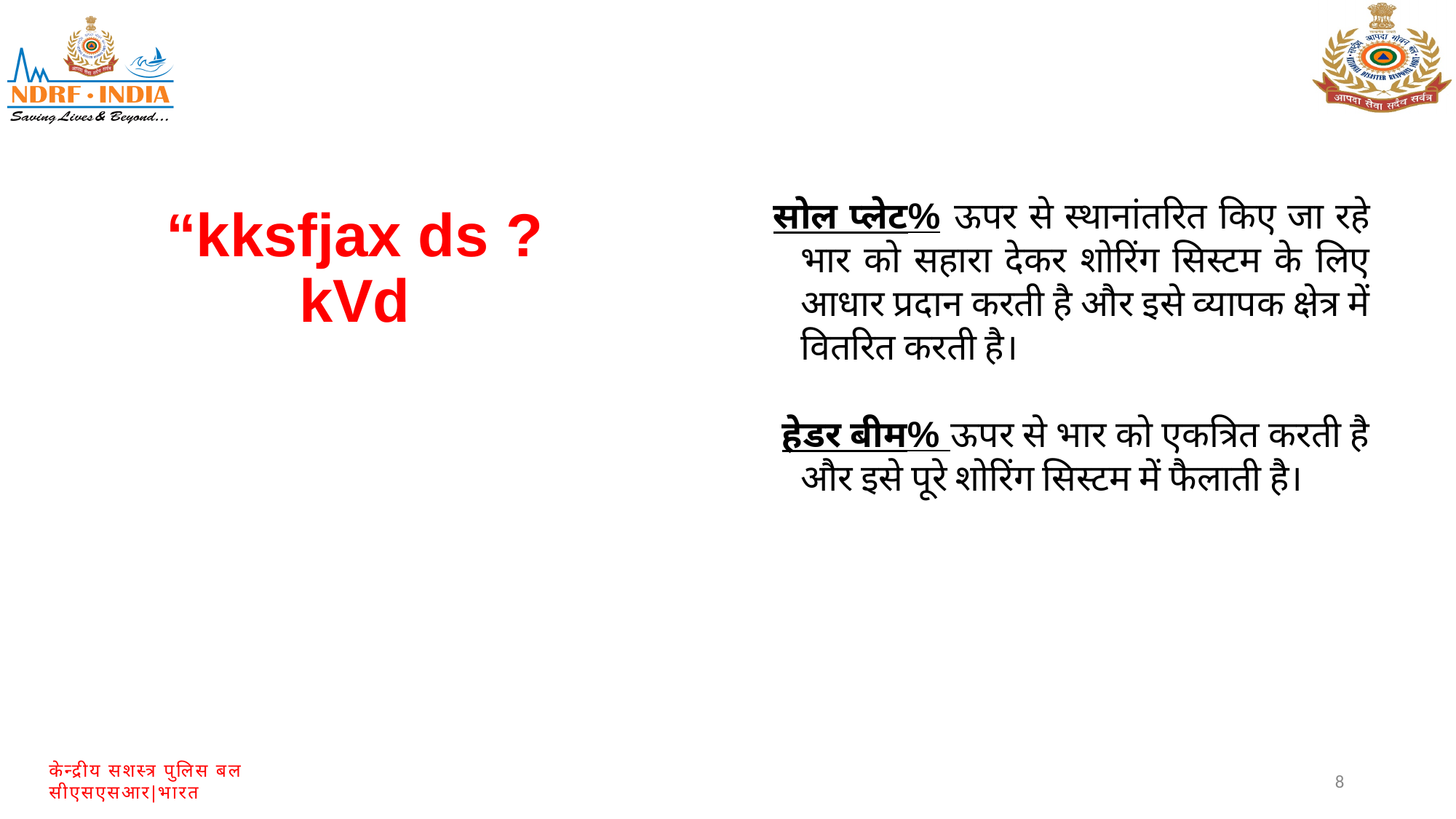

“kksfjax ds ?kVd
सोल प्लेट% ऊपर से स्थानांतरित किए जा रहे भार को सहारा देकर शोरिंग सिस्टम के लिए आधार प्रदान करती है और इसे व्यापक क्षेत्र में वितरित करती है।

 हेडर बीम% ऊपर से भार को एकत्रित करती है और इसे पूरे शोरिंग सिस्टम में फैलाती है।
8